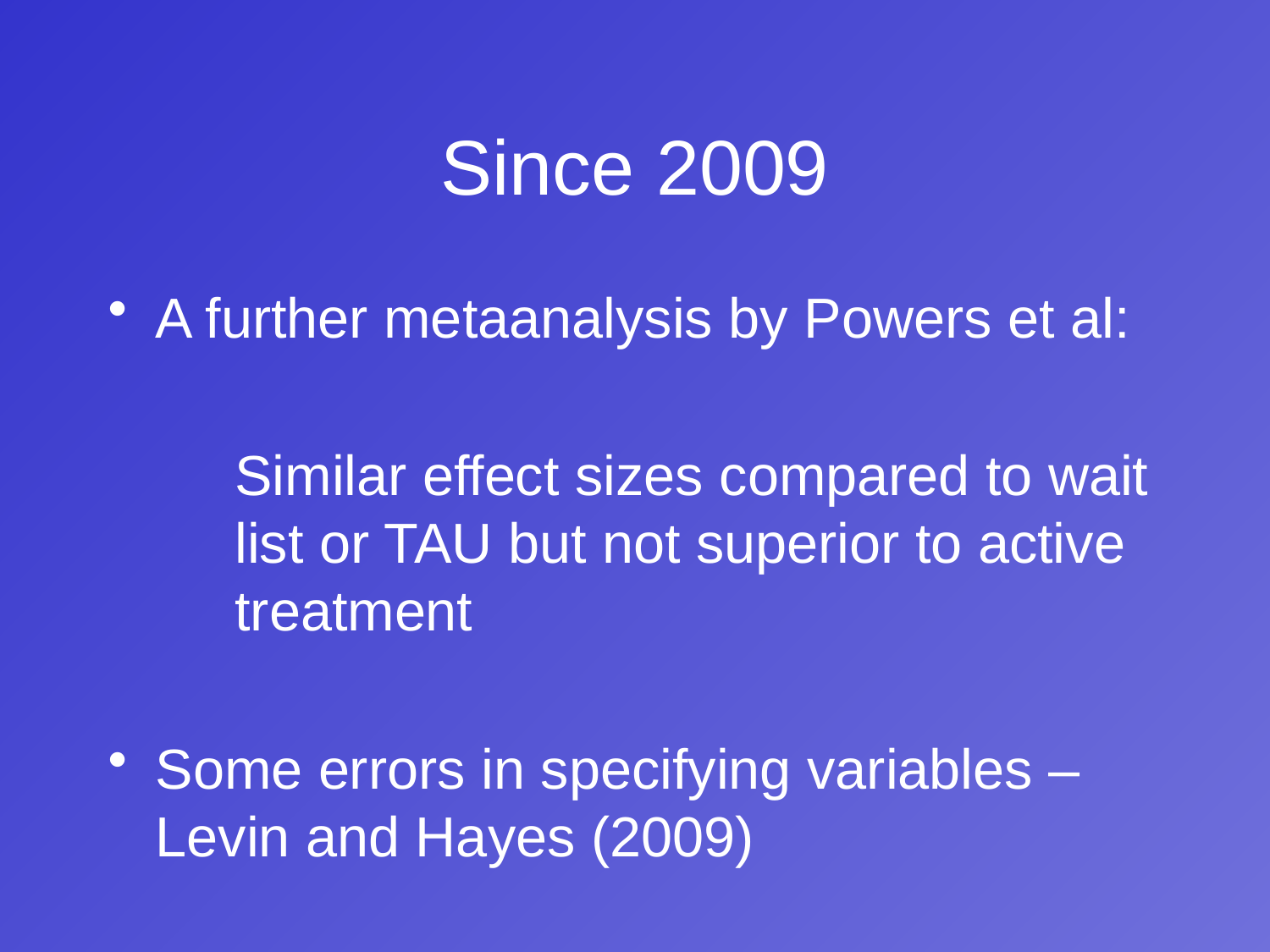

# Since 2009
A further metaanalysis by Powers et al:

	Similar effect sizes compared to wait 	list or TAU but not superior to active 	treatment

Some errors in specifying variables – Levin and Hayes (2009)